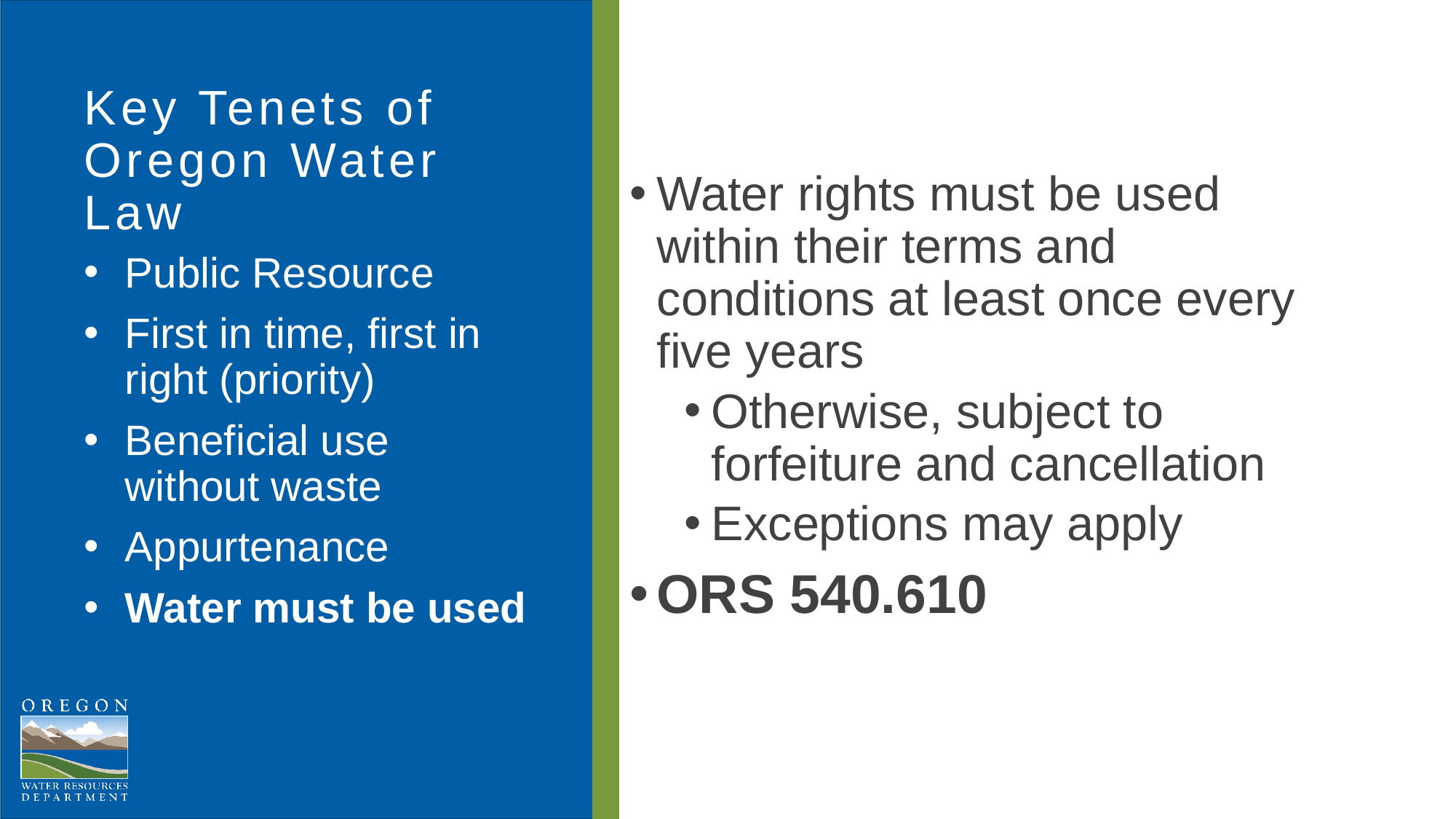

# Key Tenets of Oregon Water Law
Water rights must be used within their terms and conditions at least once every five years
Otherwise, subject to forfeiture and cancellation
Exceptions may apply
ORS 540.610
Public Resource
First in time, first in right (priority)
Beneficial use without waste
Appurtenance
Water must be used